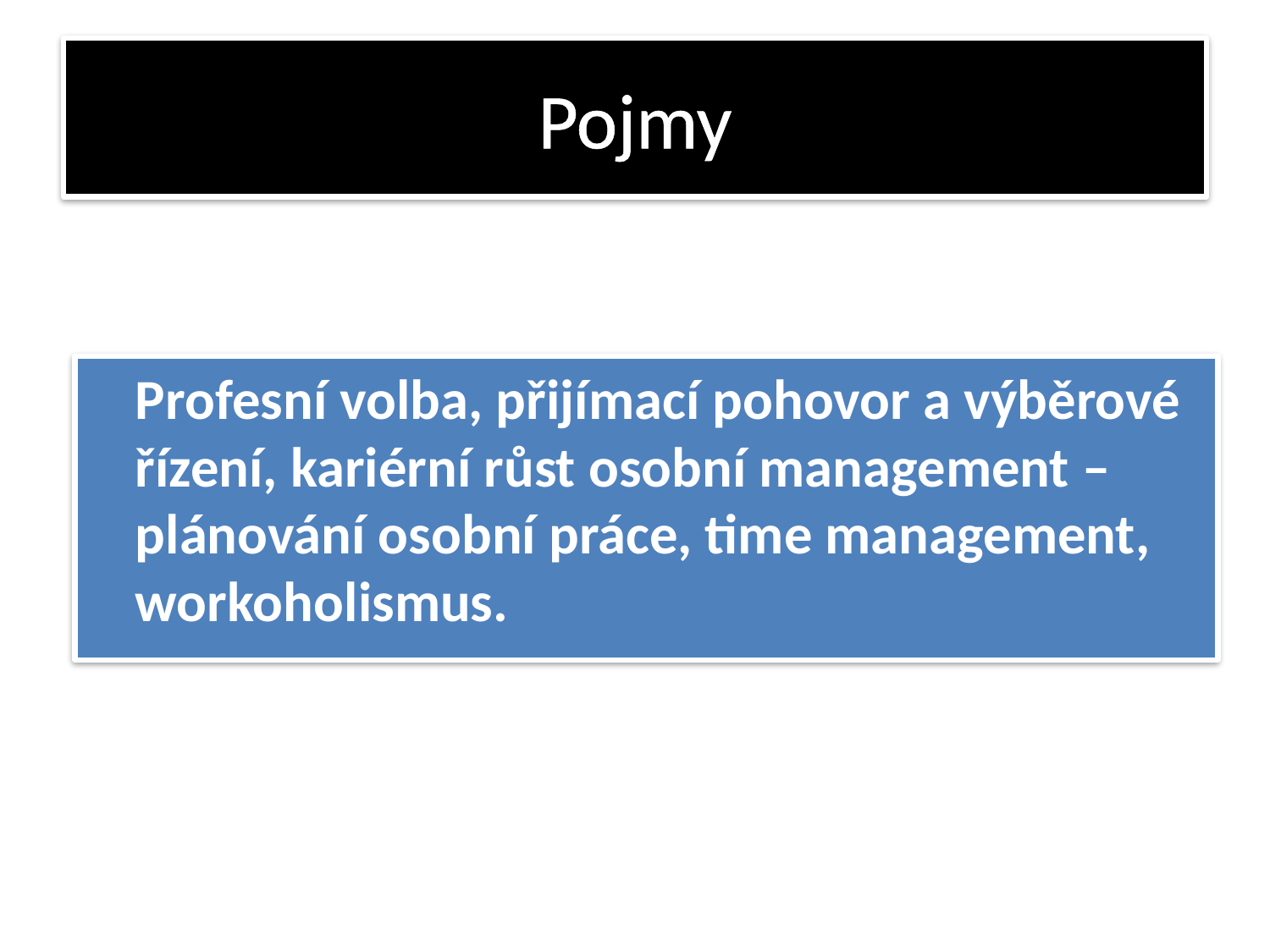

# Pojmy
	Profesní volba, přijímací pohovor a výběrové řízení, kariérní růst osobní management – plánování osobní práce, time management, workoholismus.